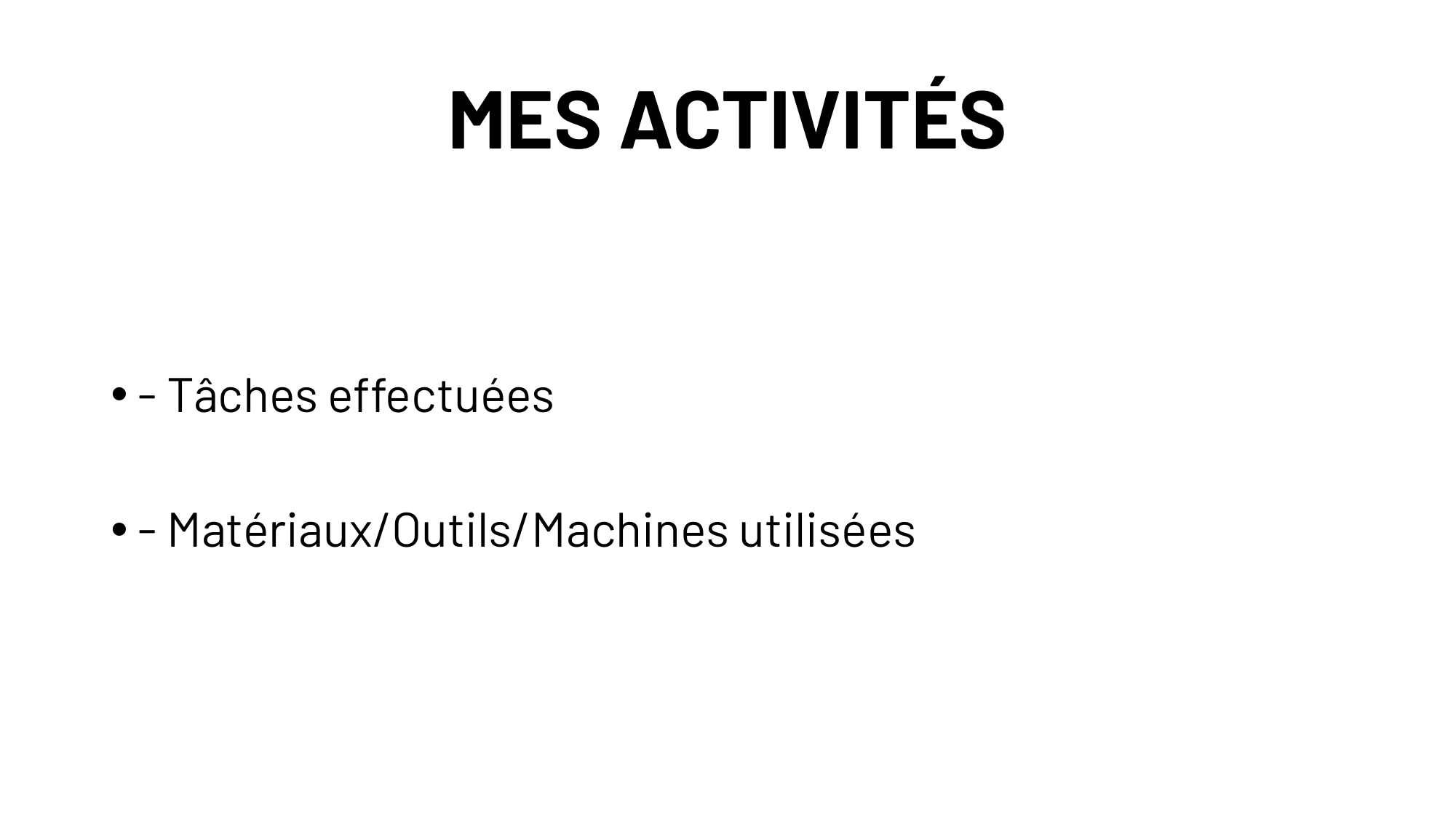

# MES ACTIVITÉS

- Tâches effectuées

- Matériaux/Outils/Machines utilisées